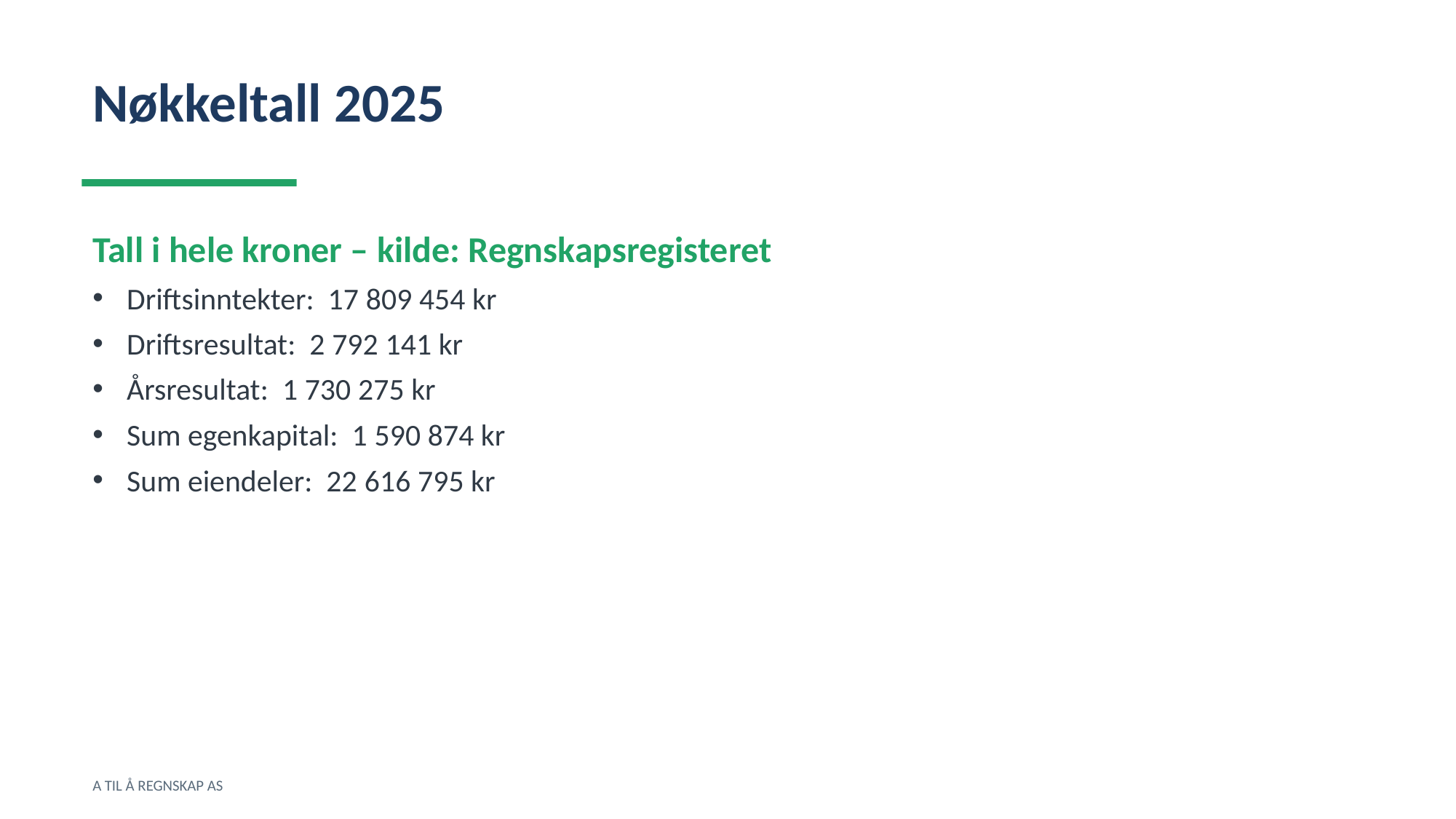

Nøkkeltall 2025

Tall i hele kroner – kilde: Regnskapsregisteret
Driftsinntekter:  17 809 454 kr
Driftsresultat:  2 792 141 kr
Årsresultat:  1 730 275 kr
Sum egenkapital:  1 590 874 kr
Sum eiendeler:  22 616 795 kr
A TIL Å REGNSKAP AS